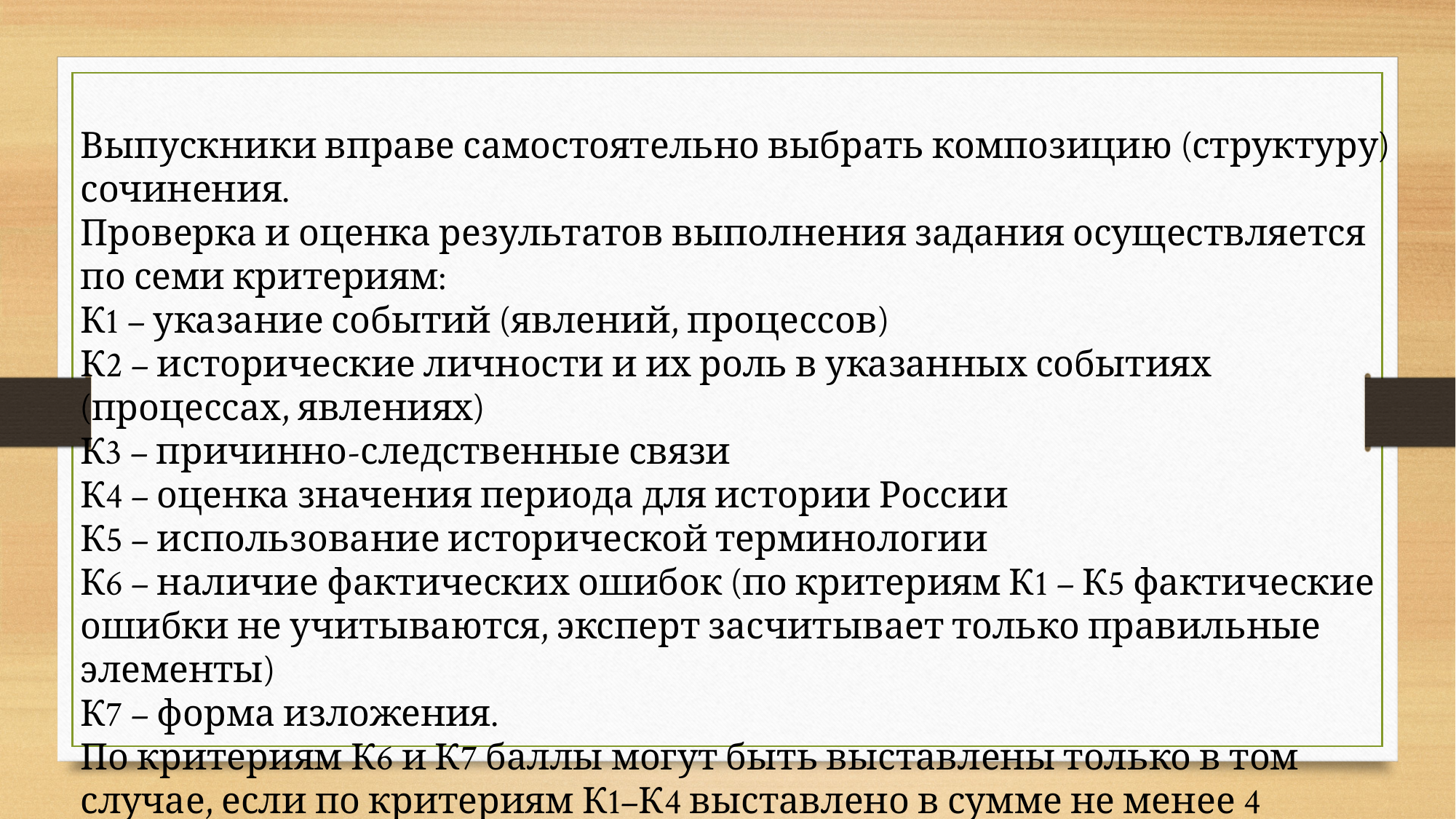

Выпускники вправе самостоятельно выбрать композицию (структуру) сочинения.
Проверка и оценка результатов выполнения задания осуществляется по семи критериям:
К1 – указание событий (явлений, процессов)
К2 – исторические личности и их роль в указанных событиях (процессах, явлениях)
К3 – причинно-следственные связи
К4 – оценка значения периода для истории России
К5 – использование исторической терминологии
К6 – наличие фактических ошибок (по критериям К1 – К5 фактические ошибки не учитываются, эксперт засчитывает только правильные элементы)
К7 – форма изложения.
По критериям К6 и К7 баллы могут быть выставлены только в том случае, если по критериям К1–К4 выставлено в сумме не менее 4 баллов.